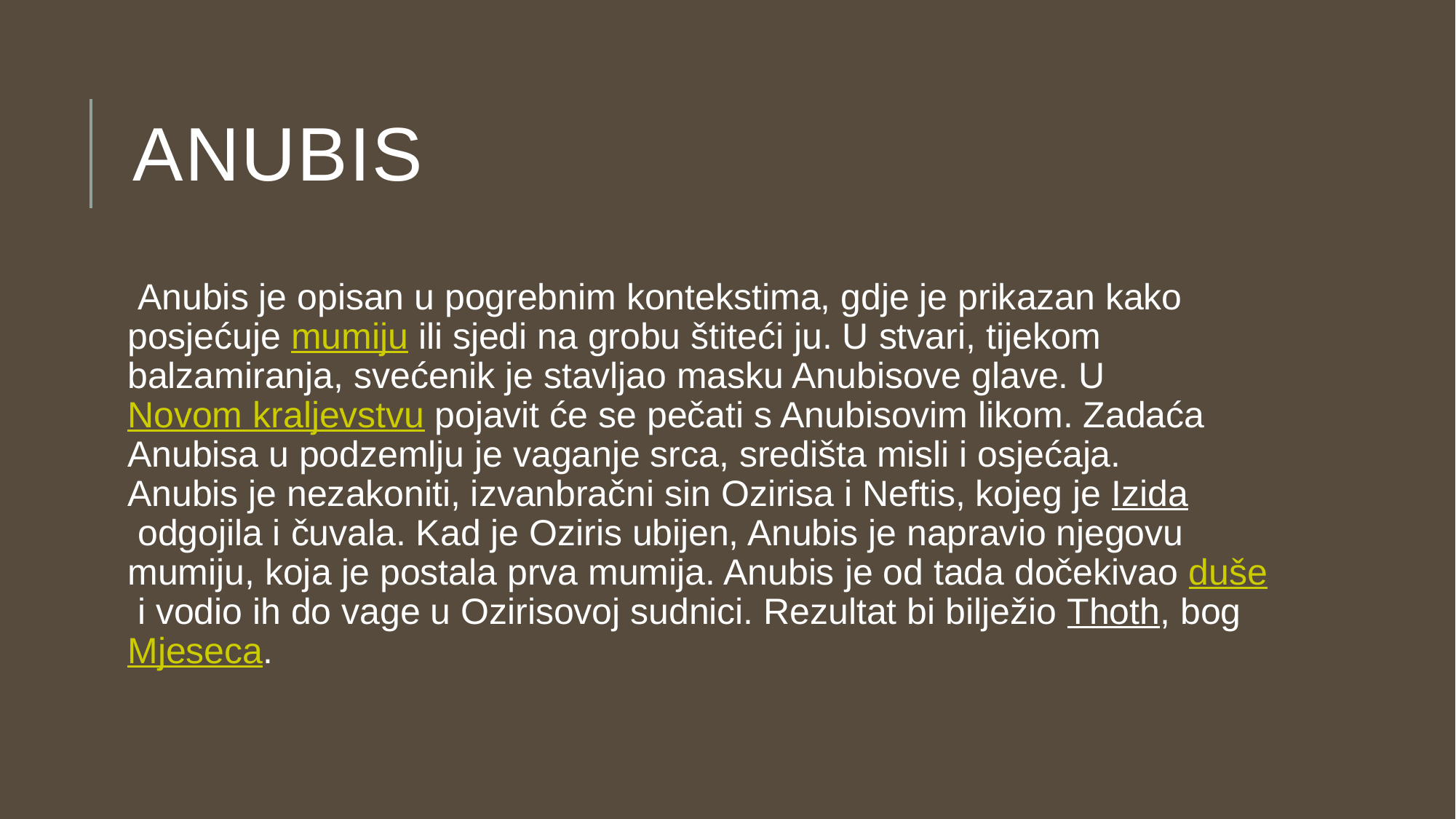

# anubis
 Anubis je opisan u pogrebnim kontekstima, gdje je prikazan kako posjećuje mumiju ili sjedi na grobu štiteći ju. U stvari, tijekom balzamiranja, svećenik je stavljao masku Anubisove glave. U Novom kraljevstvu pojavit će se pečati s Anubisovim likom. Zadaća Anubisa u podzemlju je vaganje srca, središta misli i osjećaja.
Anubis je nezakoniti, izvanbračni sin Ozirisa i Neftis, kojeg je Izida odgojila i čuvala. Kad je Oziris ubijen, Anubis je napravio njegovu mumiju, koja je postala prva mumija. Anubis je od tada dočekivao duše i vodio ih do vage u Ozirisovoj sudnici. Rezultat bi bilježio Thoth, bog Mjeseca.